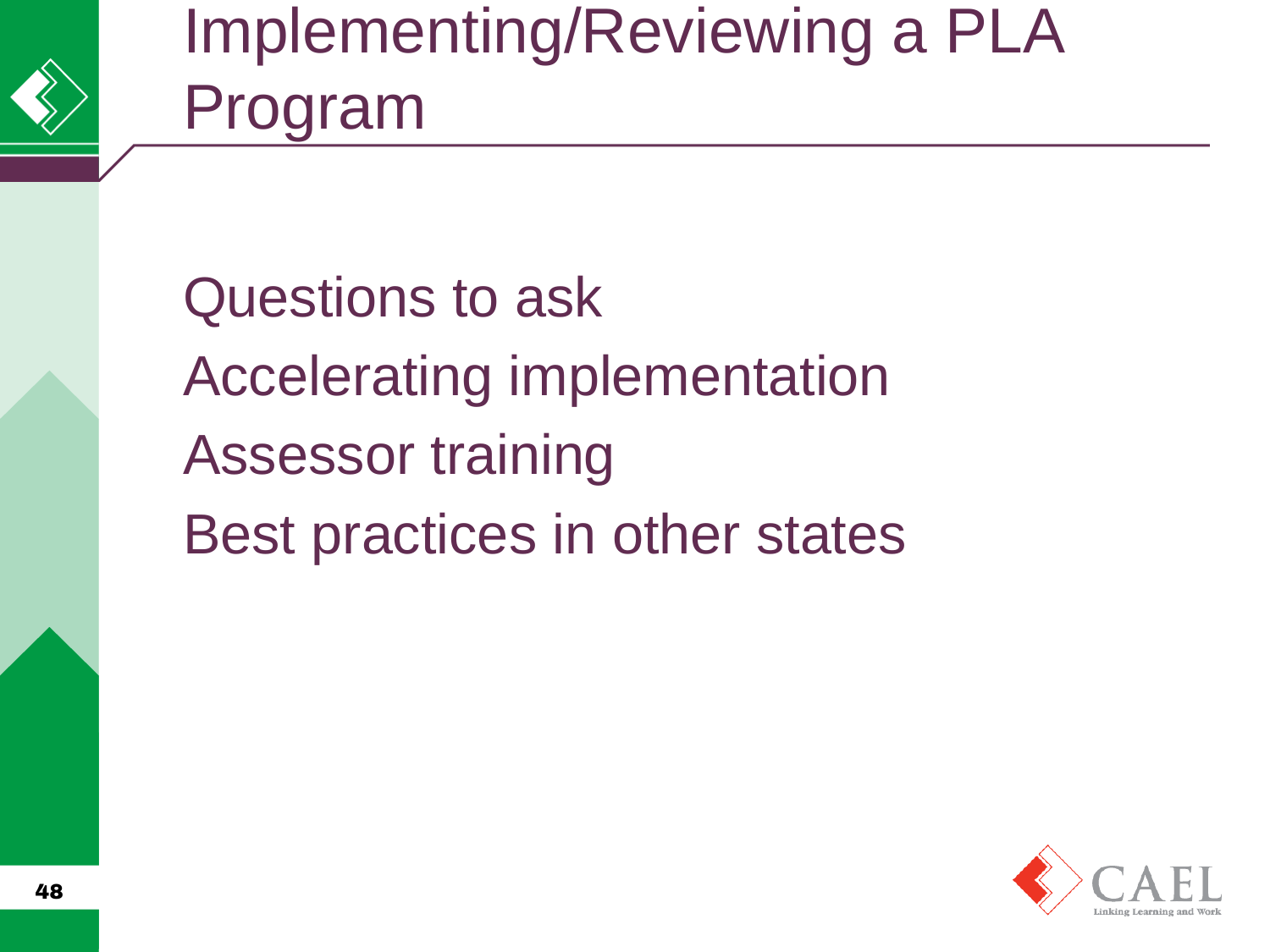

# Implementing/Reviewing a PLA Program
Questions to ask
Accelerating implementation
Assessor training
Best practices in other states

48